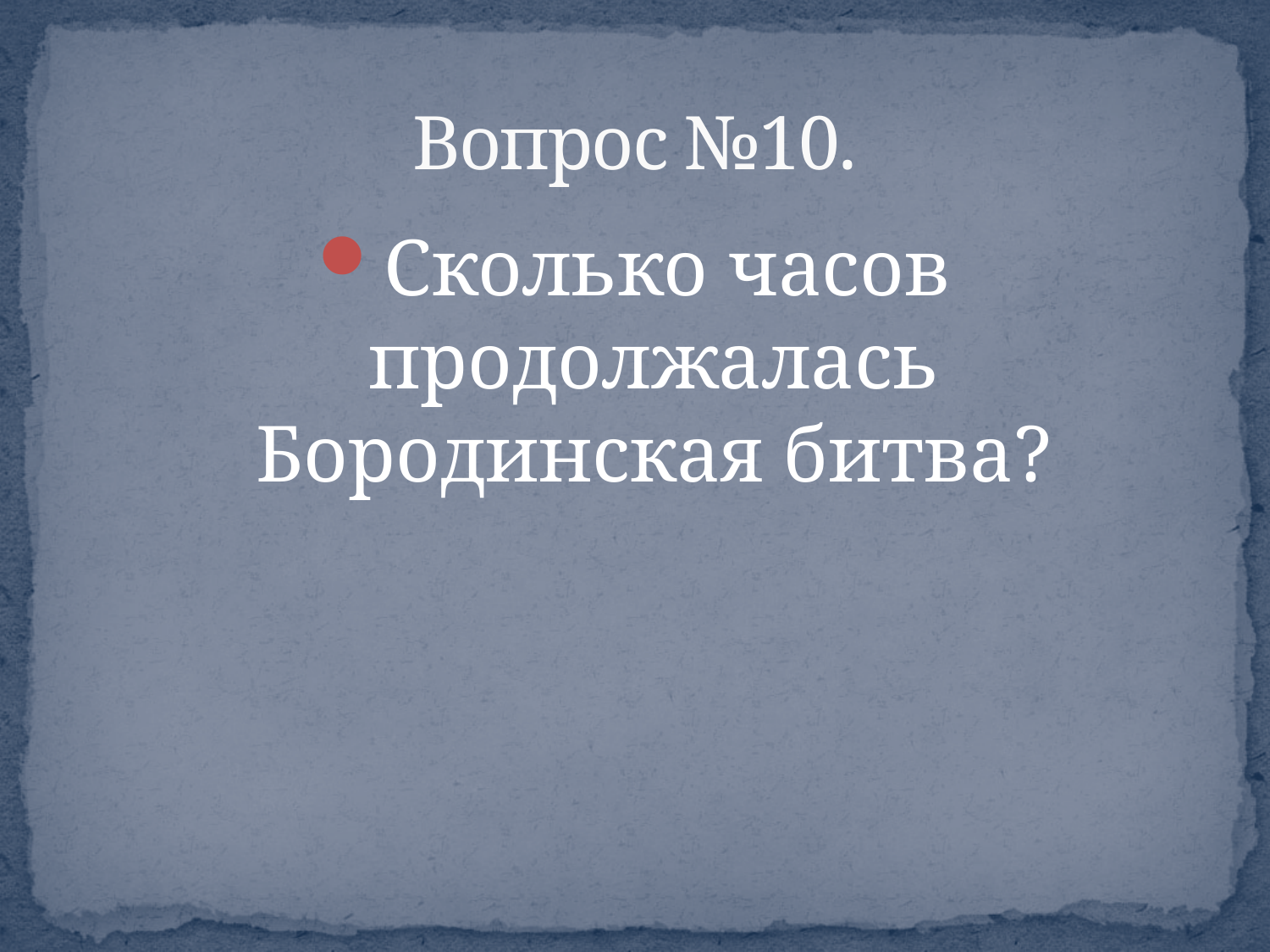

# Вопрос №10.
Сколько часов продолжалась Бородинская битва?